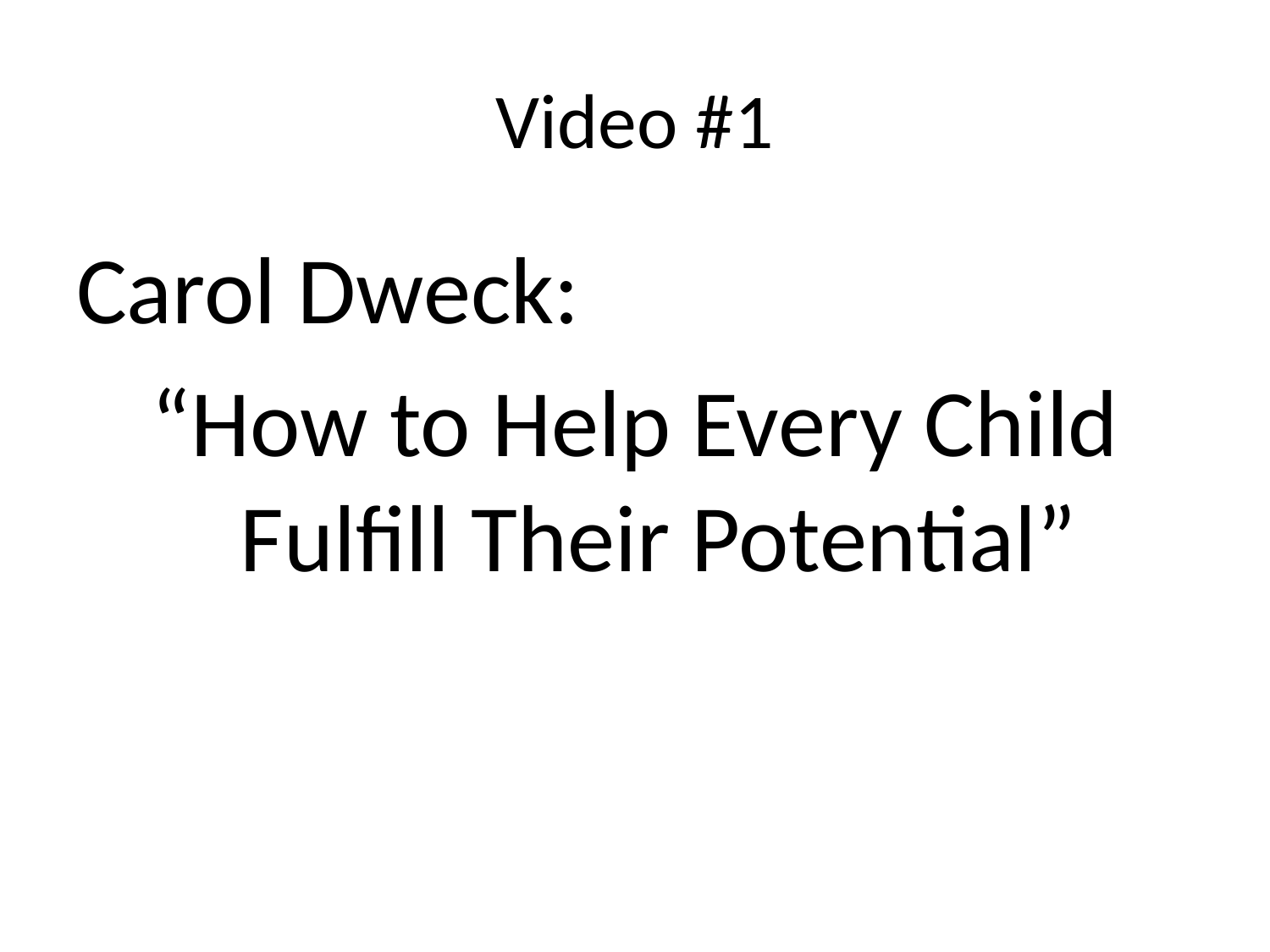

# Video #1
Carol Dweck:
“How to Help Every Child Fulfill Their Potential”